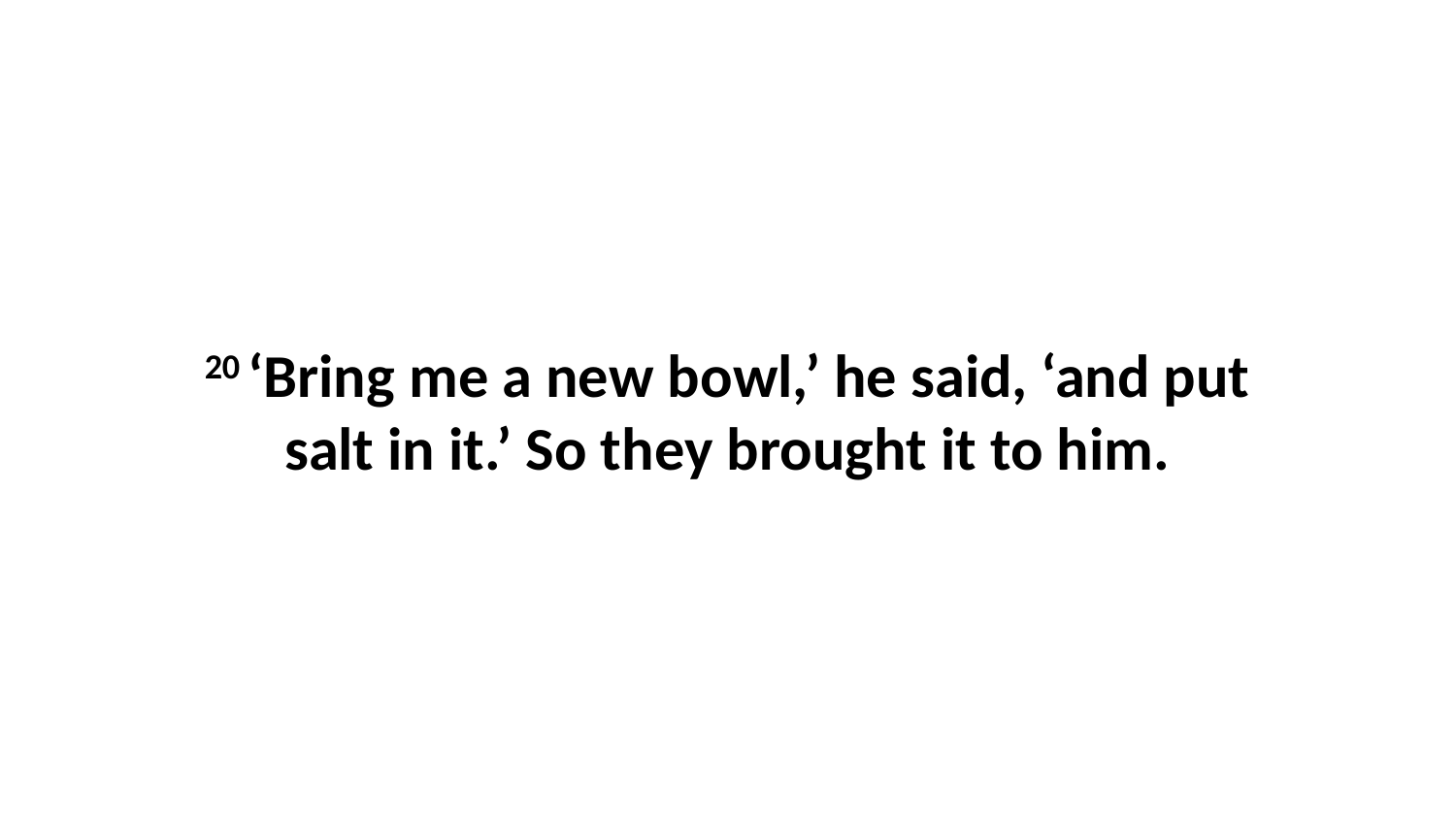

20 ‘Bring me a new bowl,’ he said, ‘and put salt in it.’ So they brought it to him.